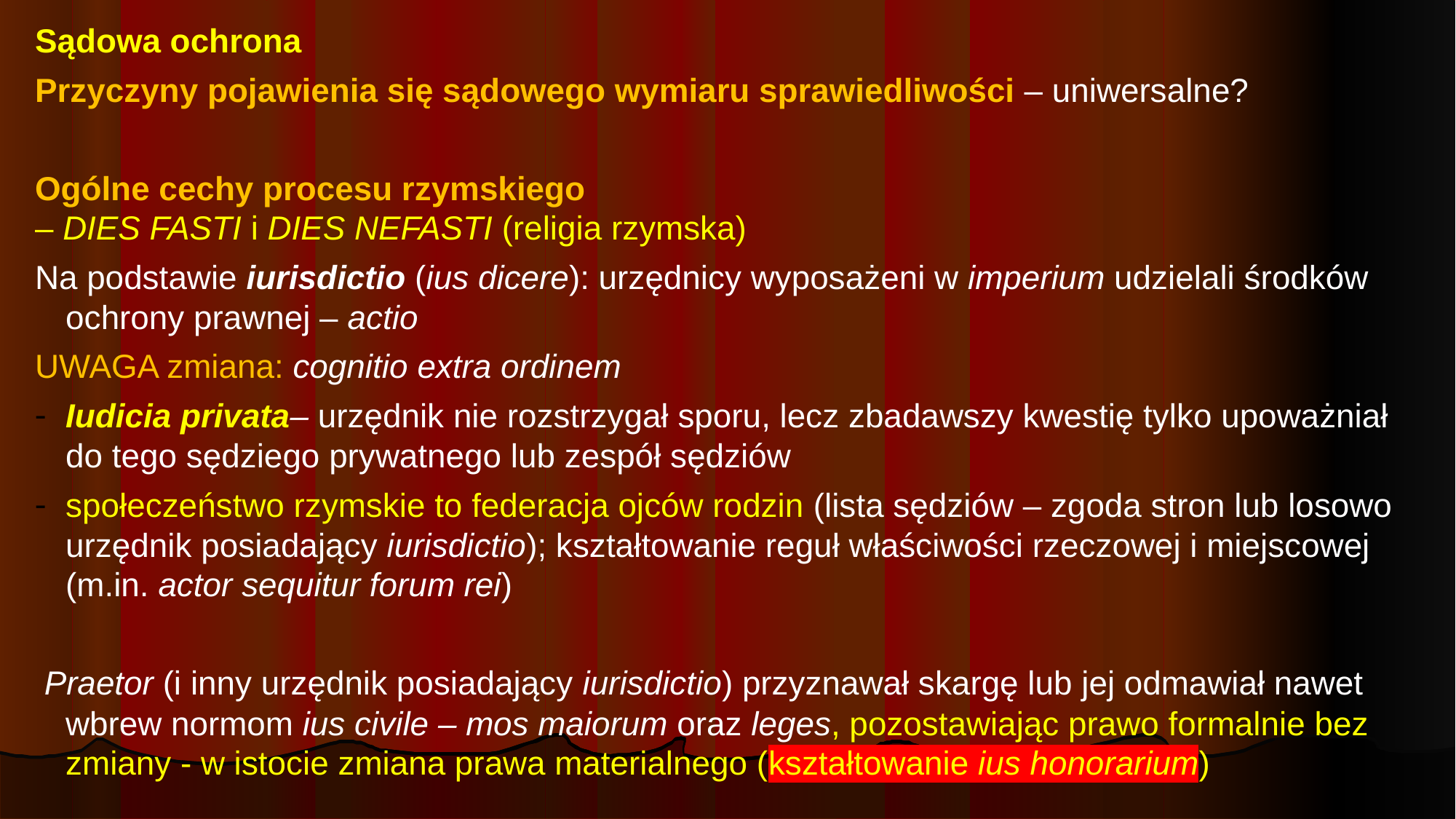

Sądowa ochrona
Przyczyny pojawienia się sądowego wymiaru sprawiedliwości – uniwersalne?

Ogólne cechy procesu rzymskiego
– DIES FASTI i DIES NEFASTI (religia rzymska)
Na podstawie iurisdictio (ius dicere): urzędnicy wyposażeni w imperium udzielali środków ochrony prawnej – actio
UWAGA zmiana: cognitio extra ordinem
Iudicia privata– urzędnik nie rozstrzygał sporu, lecz zbadawszy kwestię tylko upoważniał do tego sędziego prywatnego lub zespół sędziów
społeczeństwo rzymskie to federacja ojców rodzin (lista sędziów – zgoda stron lub losowo urzędnik posiadający iurisdictio); kształtowanie reguł właściwości rzeczowej i miejscowej (m.in. actor sequitur forum rei)

 Praetor (i inny urzędnik posiadający iurisdictio) przyznawał skargę lub jej odmawiał nawet wbrew normom ius civile – mos maiorum oraz leges, pozostawiając prawo formalnie bez zmiany - w istocie zmiana prawa materialnego (kształtowanie ius honorarium)